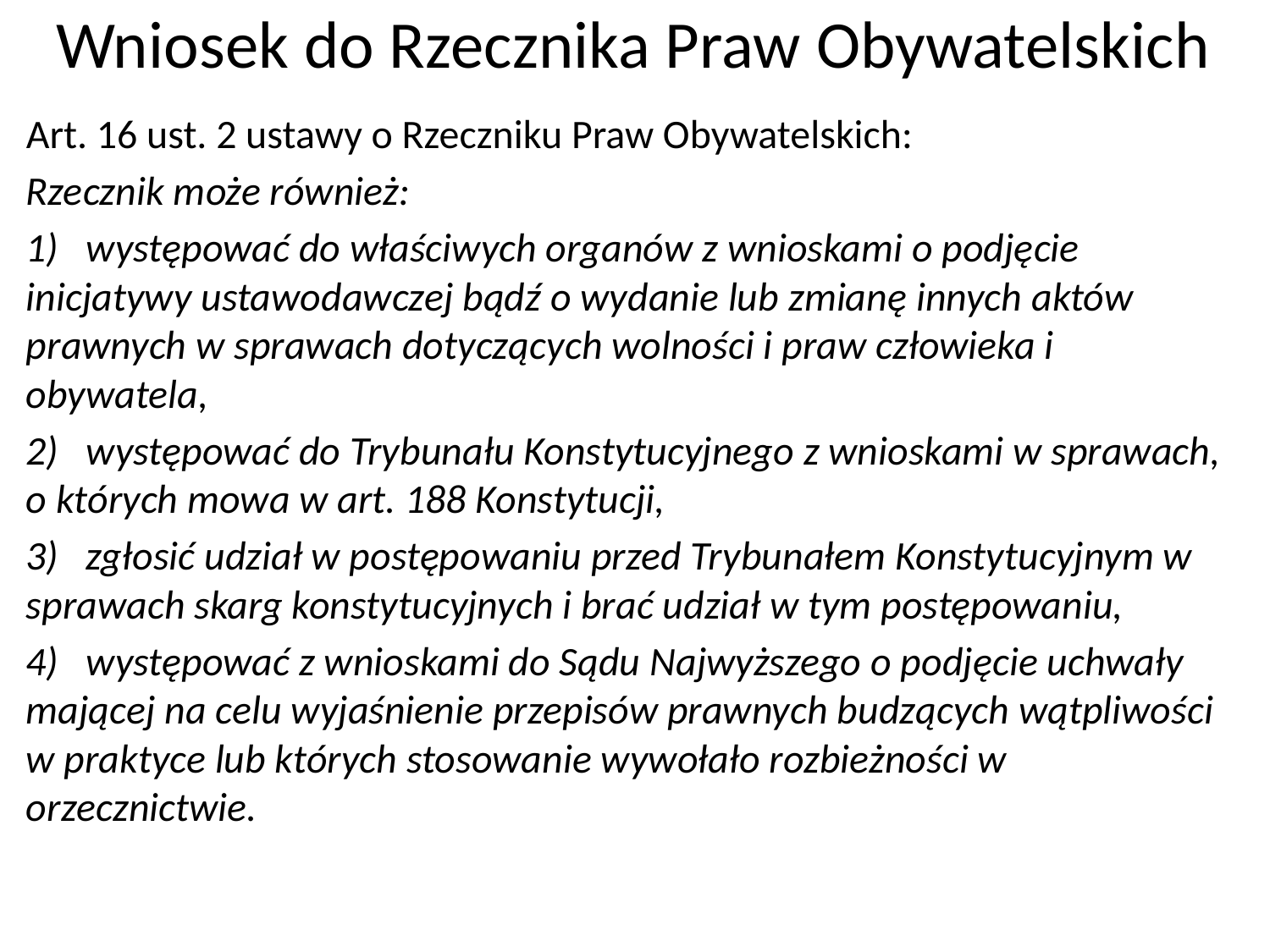

# Wniosek do Rzecznika Praw Obywatelskich
Art. 16 ust. 2 ustawy o Rzeczniku Praw Obywatelskich:
Rzecznik może również:
1)   występować do właściwych organów z wnioskami o podjęcie inicjatywy ustawodawczej bądź o wydanie lub zmianę innych aktów prawnych w sprawach dotyczących wolności i praw człowieka i obywatela,
2)   występować do Trybunału Konstytucyjnego z wnioskami w sprawach, o których mowa w art. 188 Konstytucji,
3)   zgłosić udział w postępowaniu przed Trybunałem Konstytucyjnym w sprawach skarg konstytucyjnych i brać udział w tym postępowaniu,
4)   występować z wnioskami do Sądu Najwyższego o podjęcie uchwały mającej na celu wyjaśnienie przepisów prawnych budzących wątpliwości w praktyce lub których stosowanie wywołało rozbieżności w orzecznictwie.